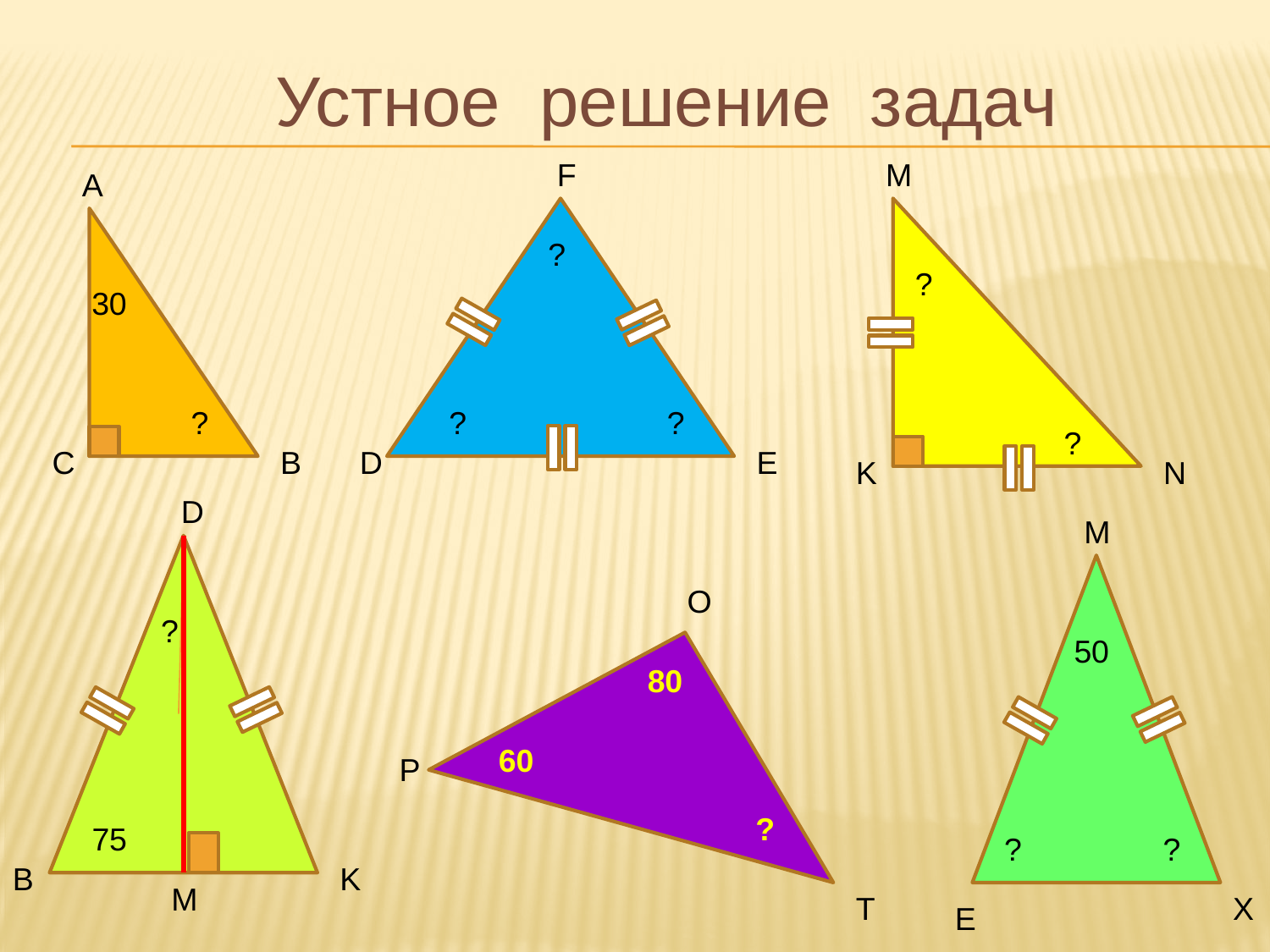

# Устное  решение  задач
F
M
А

?
?
30

?
?
?
?

С
В
D
E

K
N
D
M

O
?
50

80

60
P
?
75
?
?

B
K
M
T
X
E